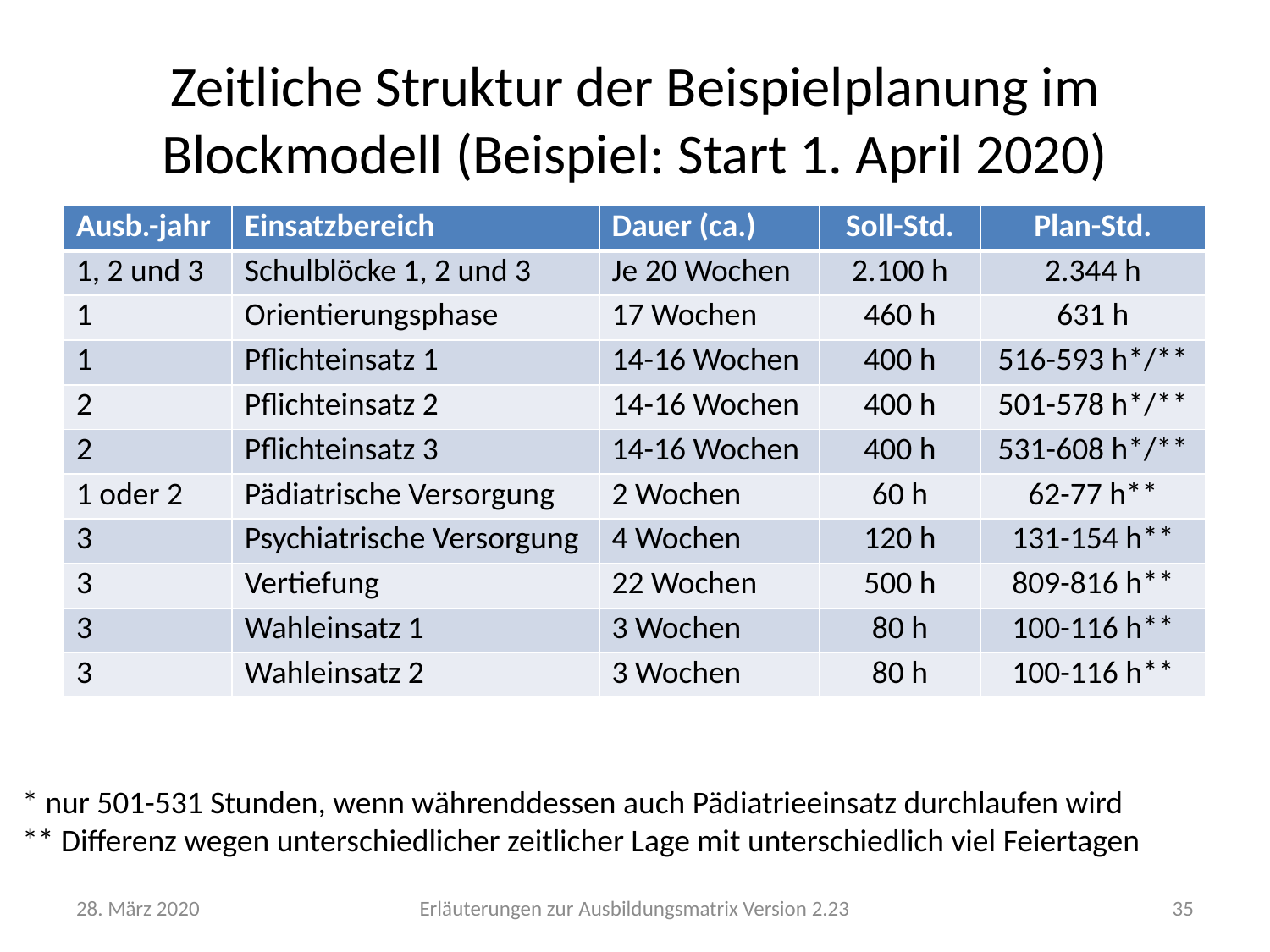

# Zeitliche Struktur der Beispielplanung im Blockmodell (Beispiel: Start 1. April 2020)
| Ausb.-jahr | Einsatzbereich | Dauer (ca.) | Soll-Std. | Plan-Std. |
| --- | --- | --- | --- | --- |
| 1, 2 und 3 | Schulblöcke 1, 2 und 3 | Je 20 Wochen | 2.100 h | 2.344 h |
| 1 | Orientierungsphase | 17 Wochen | 460 h | 631 h |
| 1 | Pflichteinsatz 1 | 14-16 Wochen | 400 h | 516-593 h\*/\*\* |
| 2 | Pflichteinsatz 2 | 14-16 Wochen | 400 h | 501-578 h\*/\*\* |
| 2 | Pflichteinsatz 3 | 14-16 Wochen | 400 h | 531-608 h\*/\*\* |
| 1 oder 2 | Pädiatrische Versorgung | 2 Wochen | 60 h | 62-77 h\*\* |
| 3 | Psychiatrische Versorgung | 4 Wochen | 120 h | 131-154 h\*\* |
| 3 | Vertiefung | 22 Wochen | 500 h | 809-816 h\*\* |
| 3 | Wahleinsatz 1 | 3 Wochen | 80 h | 100-116 h\*\* |
| 3 | Wahleinsatz 2 | 3 Wochen | 80 h | 100-116 h\*\* |
* nur 501-531 Stunden, wenn währenddessen auch Pädiatrieeinsatz durchlaufen wird
** Differenz wegen unterschiedlicher zeitlicher Lage mit unterschiedlich viel Feiertagen
28. März 2020
Erläuterungen zur Ausbildungsmatrix Version 2.23
35